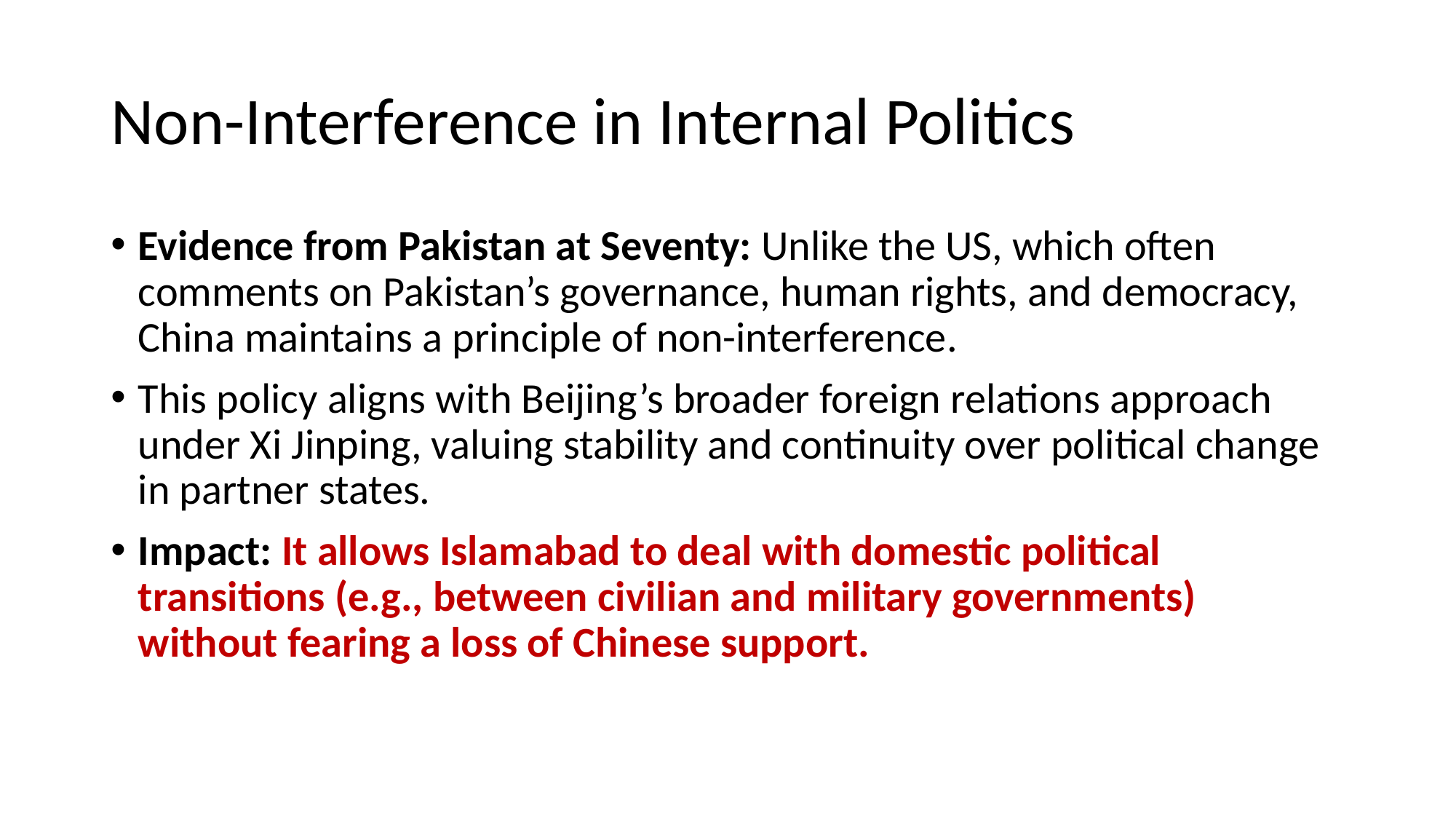

# Non-Interference in Internal Politics
Evidence from Pakistan at Seventy: Unlike the US, which often comments on Pakistan’s governance, human rights, and democracy, China maintains a principle of non-interference.
This policy aligns with Beijing’s broader foreign relations approach under Xi Jinping, valuing stability and continuity over political change in partner states.
Impact: It allows Islamabad to deal with domestic political transitions (e.g., between civilian and military governments) without fearing a loss of Chinese support.